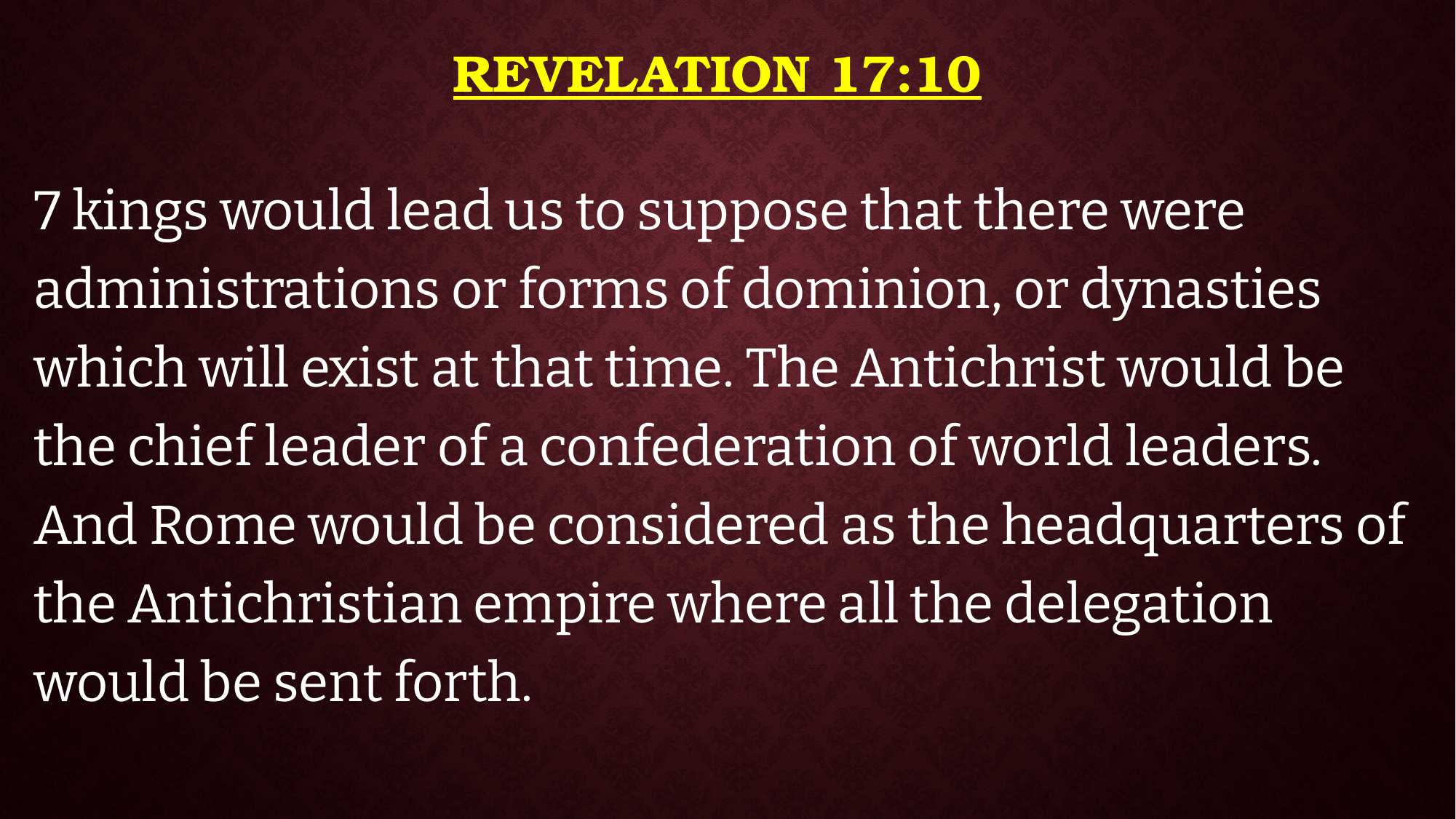

# Revelation 17:10
7 kings would lead us to suppose that there were administrations or forms of dominion, or dynasties which will exist at that time. The Antichrist would be the chief leader of a confederation of world leaders.  And Rome would be considered as the headquarters of the Antichristian empire where all the delegation would be sent forth.